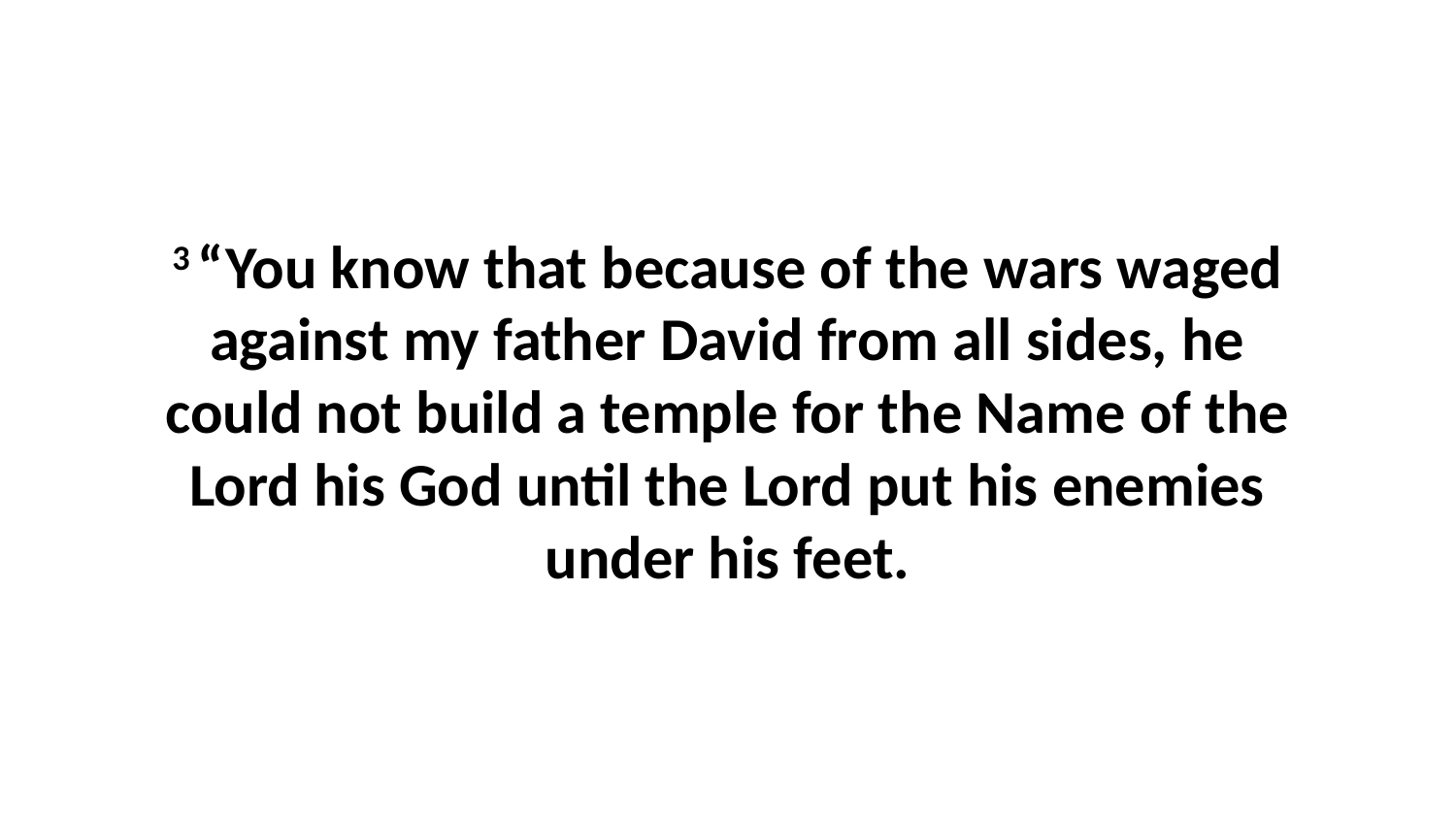

3 “You know that because of the wars waged against my father David from all sides, he could not build a temple for the Name of the Lord his God until the Lord put his enemies under his feet.